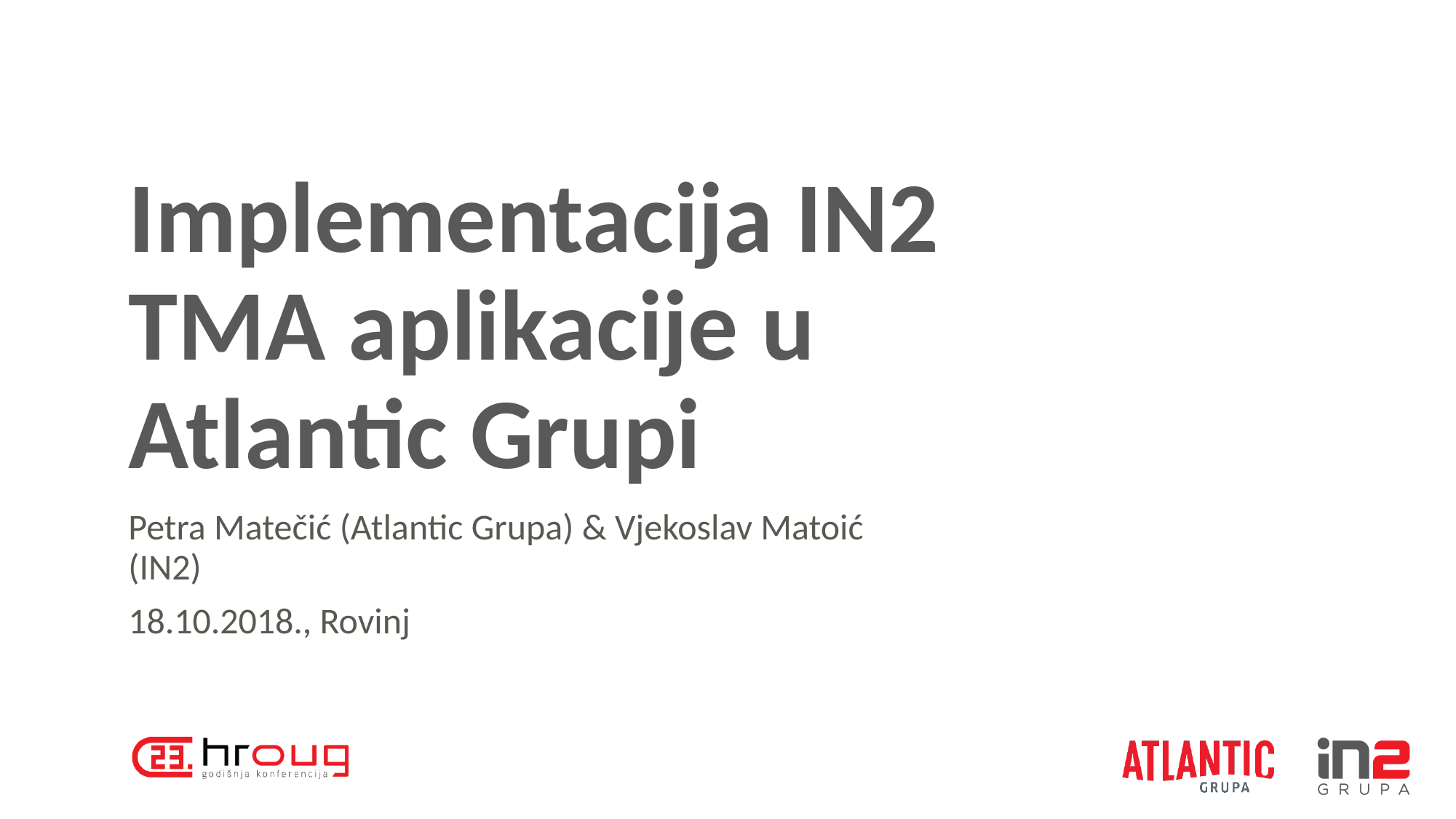

# Implementacija IN2 TMA aplikacije u Atlantic Grupi
Petra Matečić (Atlantic Grupa) & Vjekoslav Matoić (IN2)
18.10.2018., Rovinj